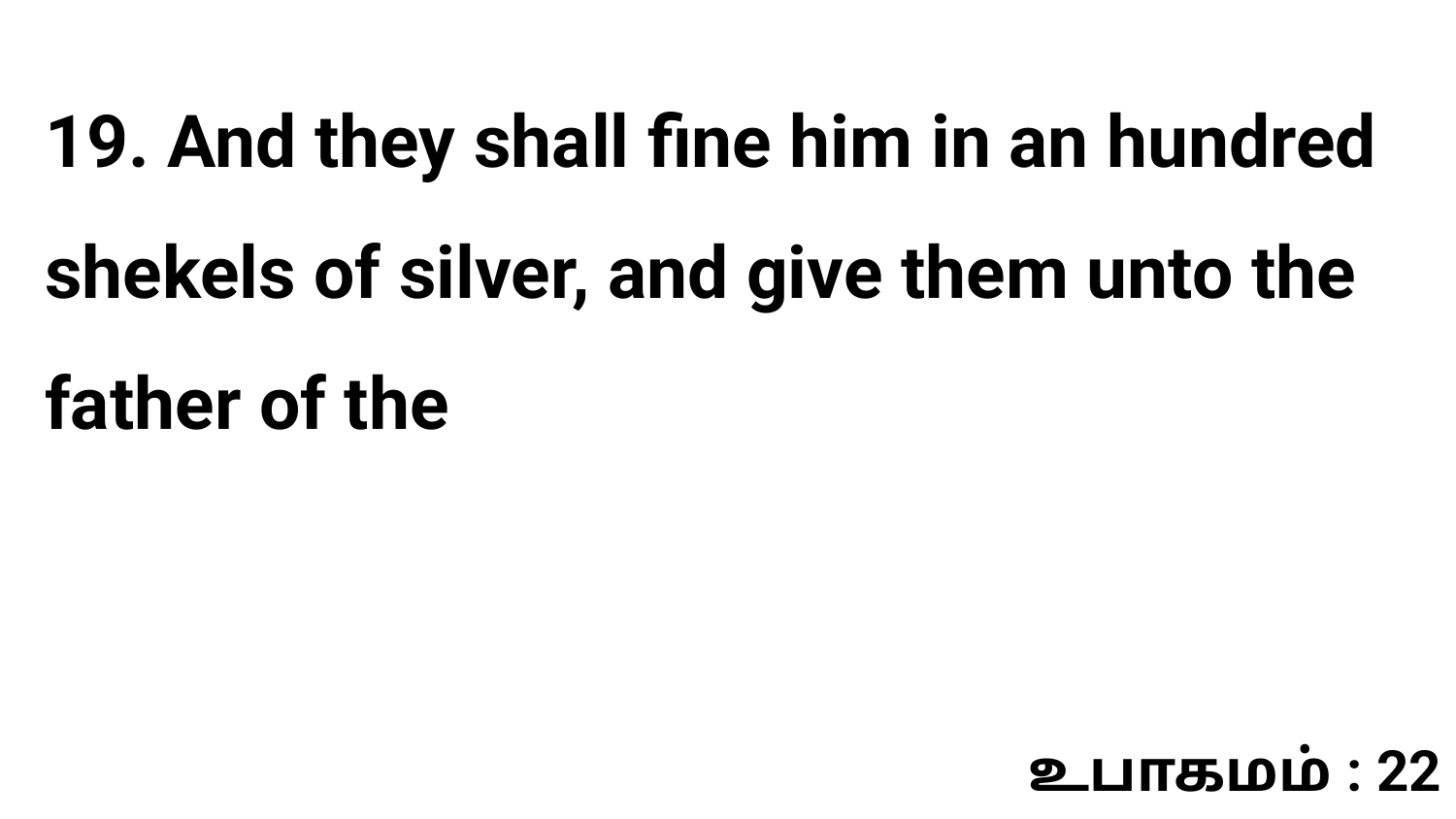

19. And they shall fine him in an hundred shekels of silver, and give them unto the father of the
உபாகமம் : 22